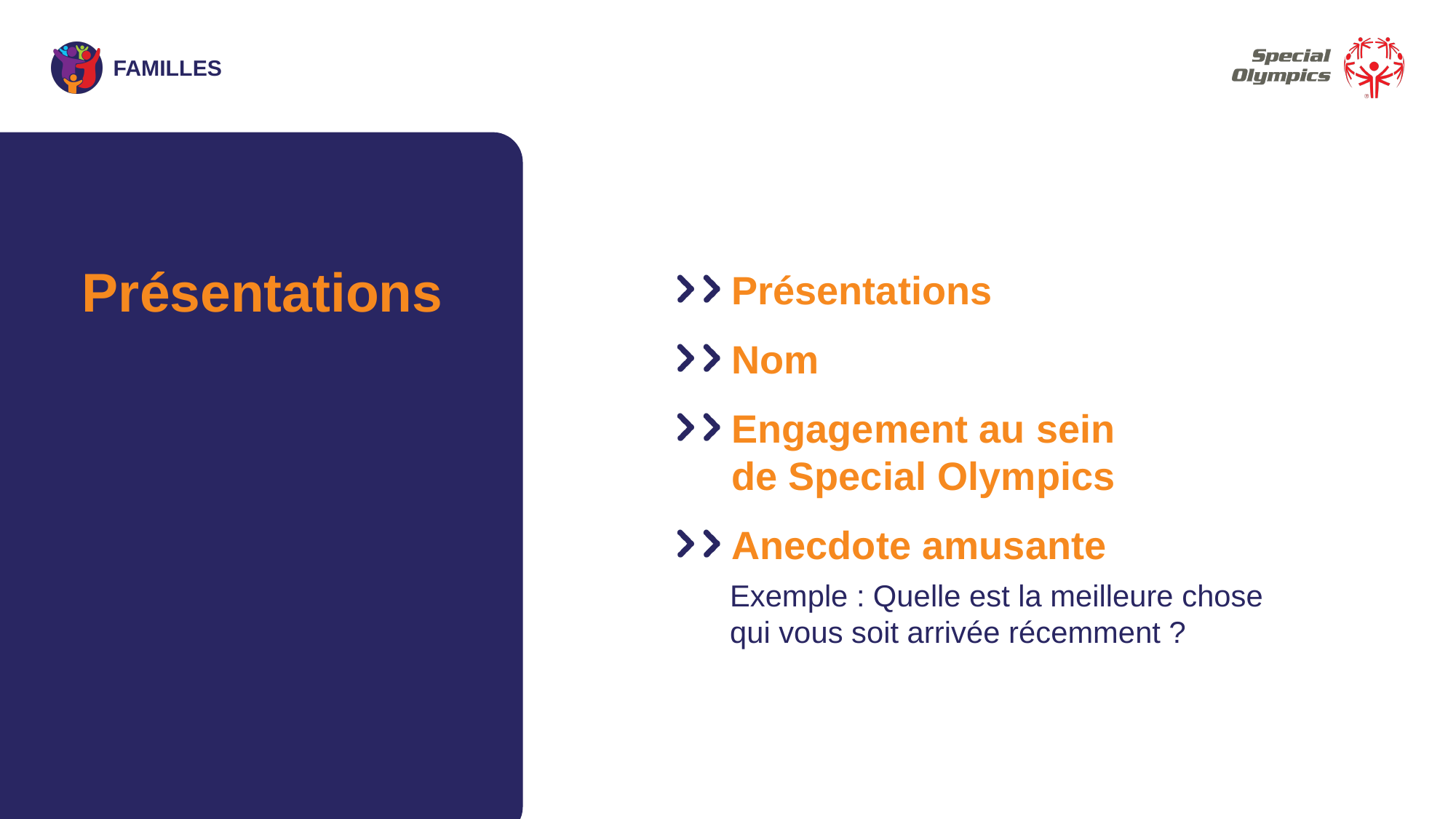

Présentations
Présentations
Nom
Engagement au sein
de Special Olympics
Anecdote amusante
Exemple : Quelle est la meilleure chose qui vous soit arrivée récemment ?